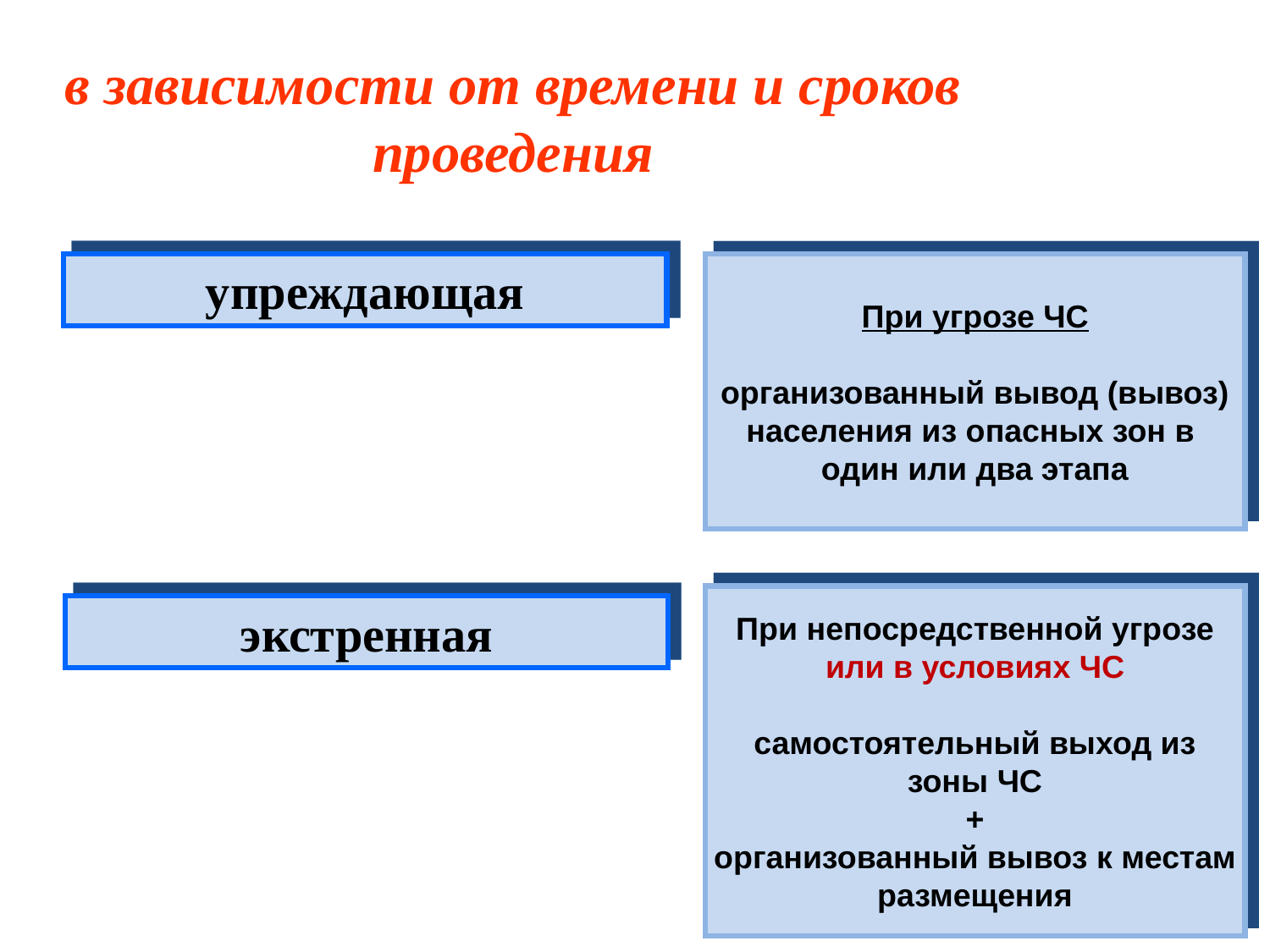

в зависимости от времени и сроков проведения
упреждающая
При угрозе ЧС

организованный вывод (вывоз)
населения из опасных зон в
один или два этапа
При непосредственной угрозе
или в условиях ЧС

самостоятельный выход из
зоны ЧС
+
организованный вывоз к местам
размещения
экстренная